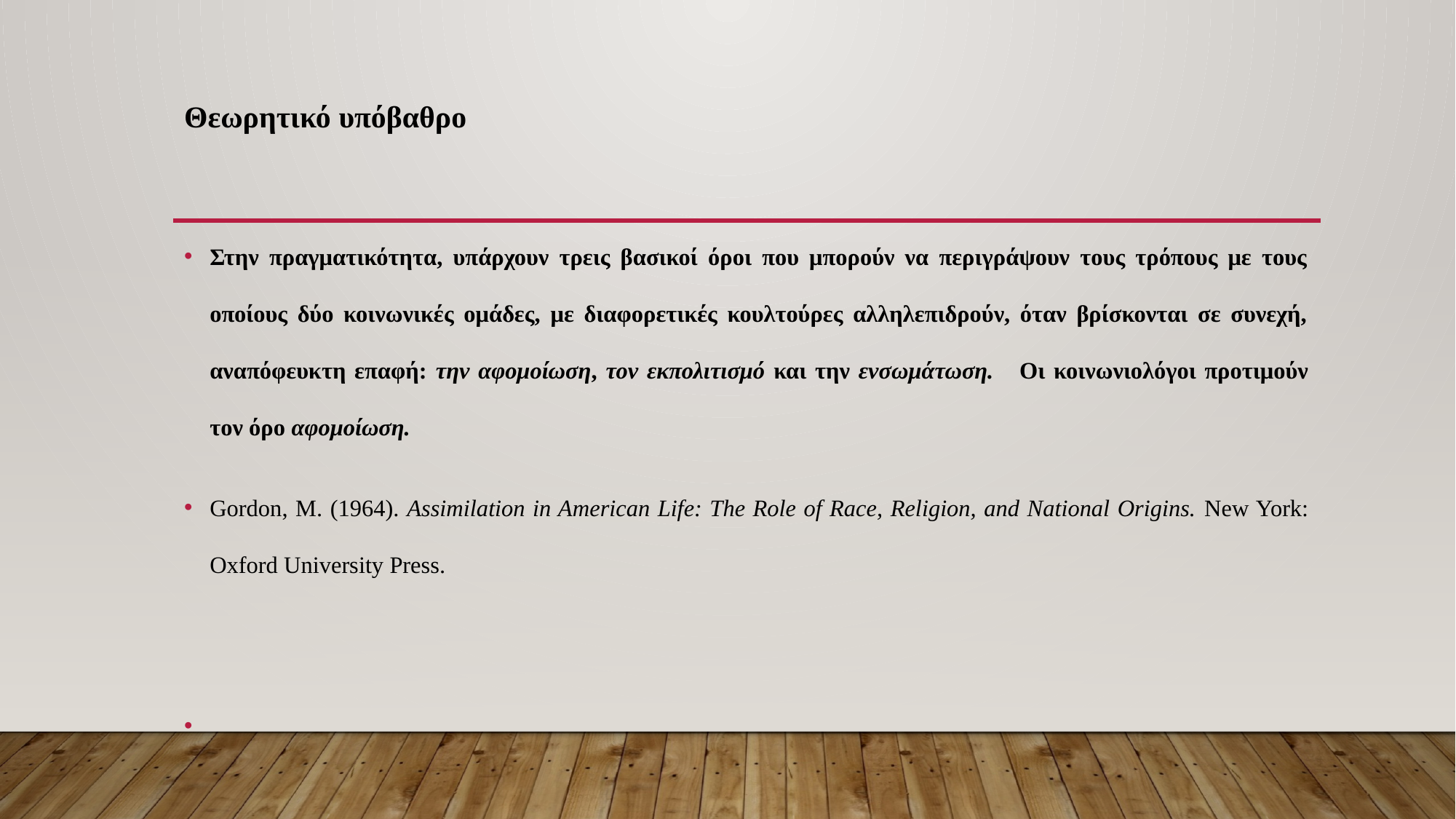

# Θεωρητικό υπόβαθρο
Στην πραγματικότητα, υπάρχουν τρεις βασικοί όροι που μπορούν να περιγράψουν τους τρόπους με τους οποίους δύο κοινωνικές ομάδες, με διαφορετικές κουλτούρες αλληλεπιδρούν, όταν βρίσκονται σε συνεχή, αναπόφευκτη επαφή: την αφομοίωση, τον εκπολιτισμό και την ενσωμάτωση.   Οι κοινωνιολόγοι προτιμούν τον όρο αφομοίωση.
Gordon, M. (1964). Assimilation in American Life: The Role of Race, Religion, and National Origins. New York: Oxford University Press.